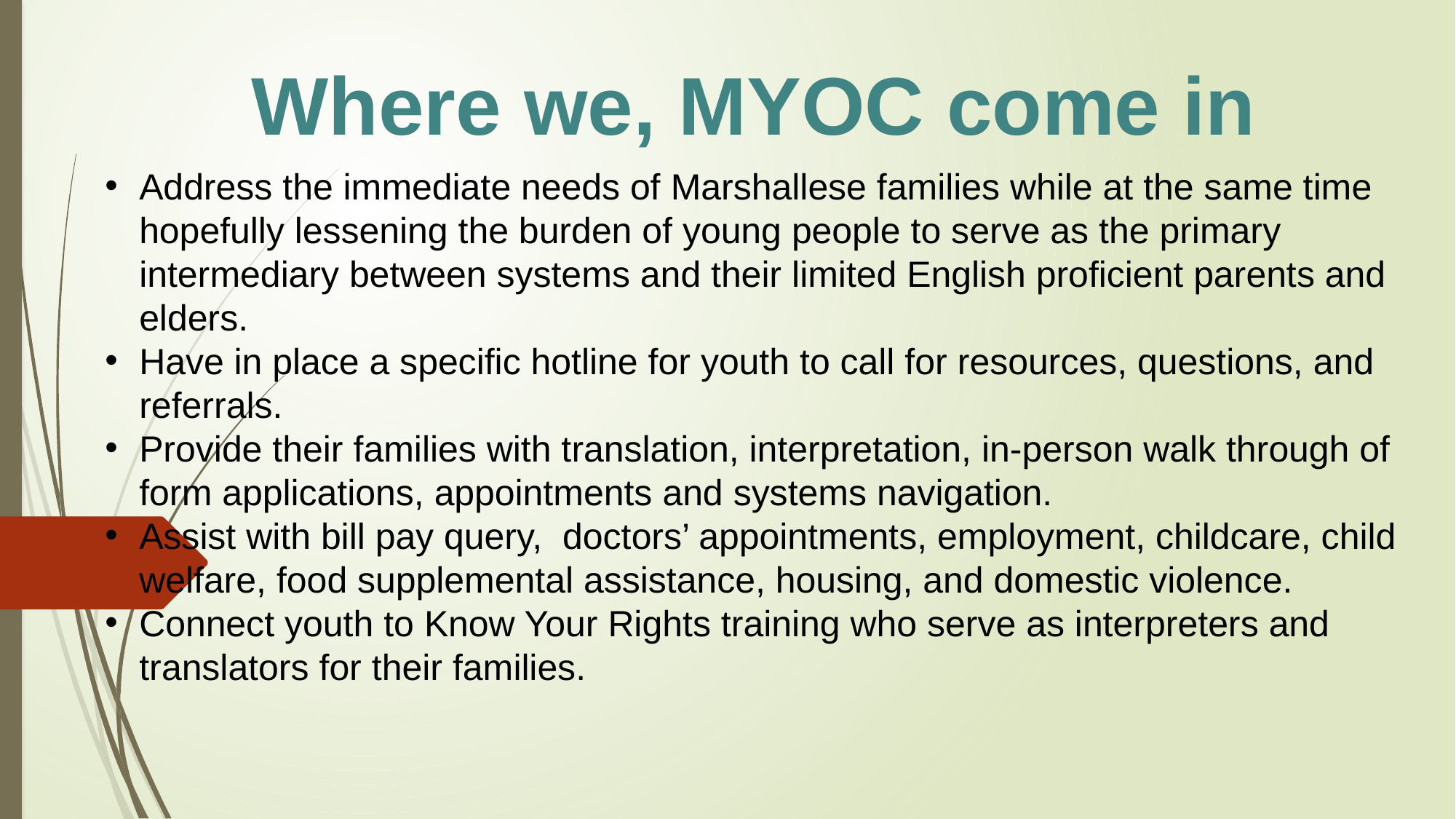

Where we, MYOC come in
Address the immediate needs of Marshallese families while at the same time hopefully lessening the burden of young people to serve as the primary intermediary between systems and their limited English proficient parents and elders.
Have in place a specific hotline for youth to call for resources, questions, and referrals.
Provide their families with translation, interpretation, in-person walk through of form applications, appointments and systems navigation.
Assist with bill pay query,  doctors’ appointments, employment, childcare, child welfare, food supplemental assistance, housing, and domestic violence.
Connect youth to Know Your Rights training who serve as interpreters and translators for their families.